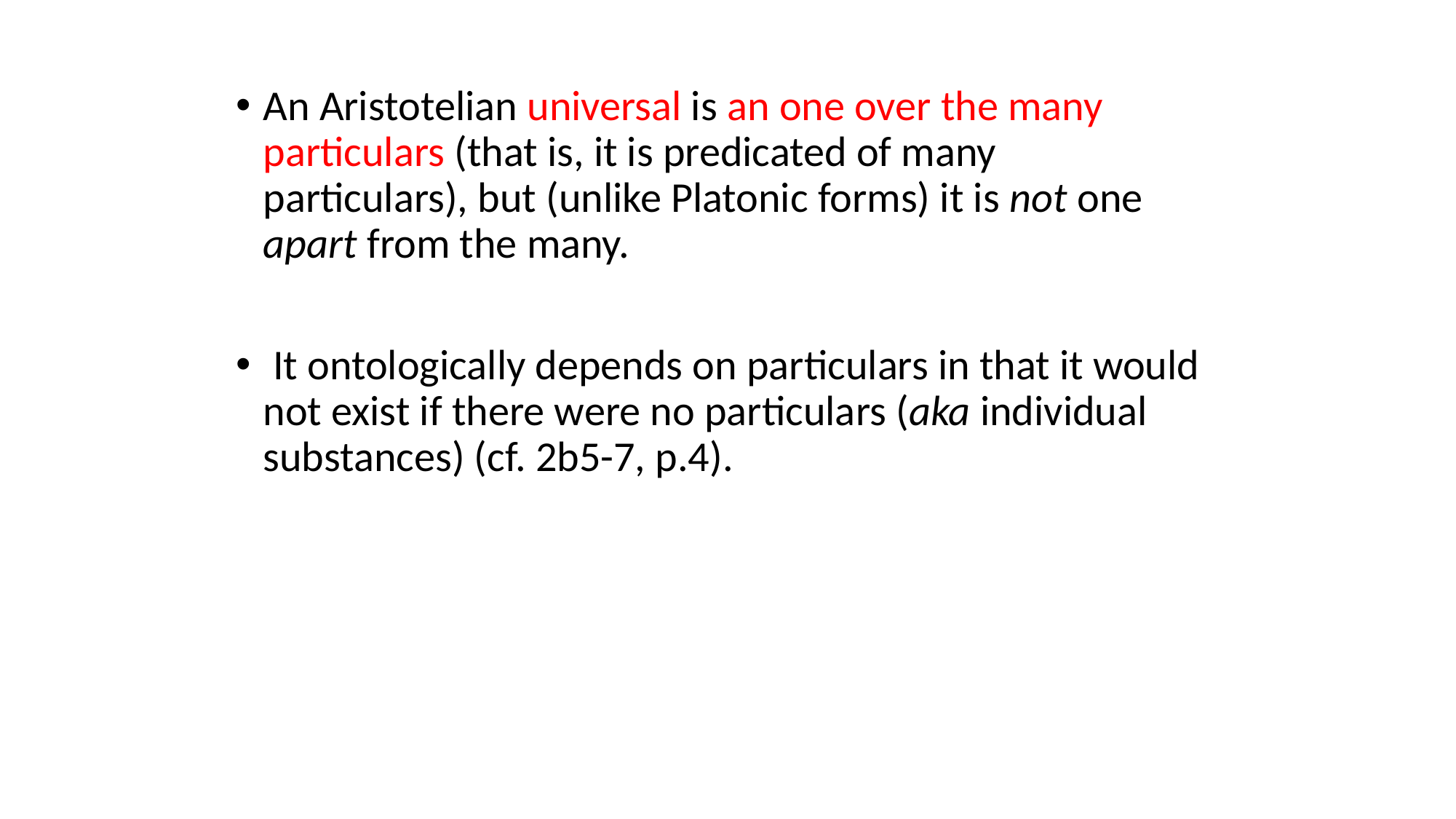

An Aristotelian universal is an one over the many particulars (that is, it is predicated of many particulars), but (unlike Platonic forms) it is not one apart from the many.

 It ontologically depends on particulars in that it would not exist if there were no particulars (aka individual substances) (cf. 2b5-7, p.4).